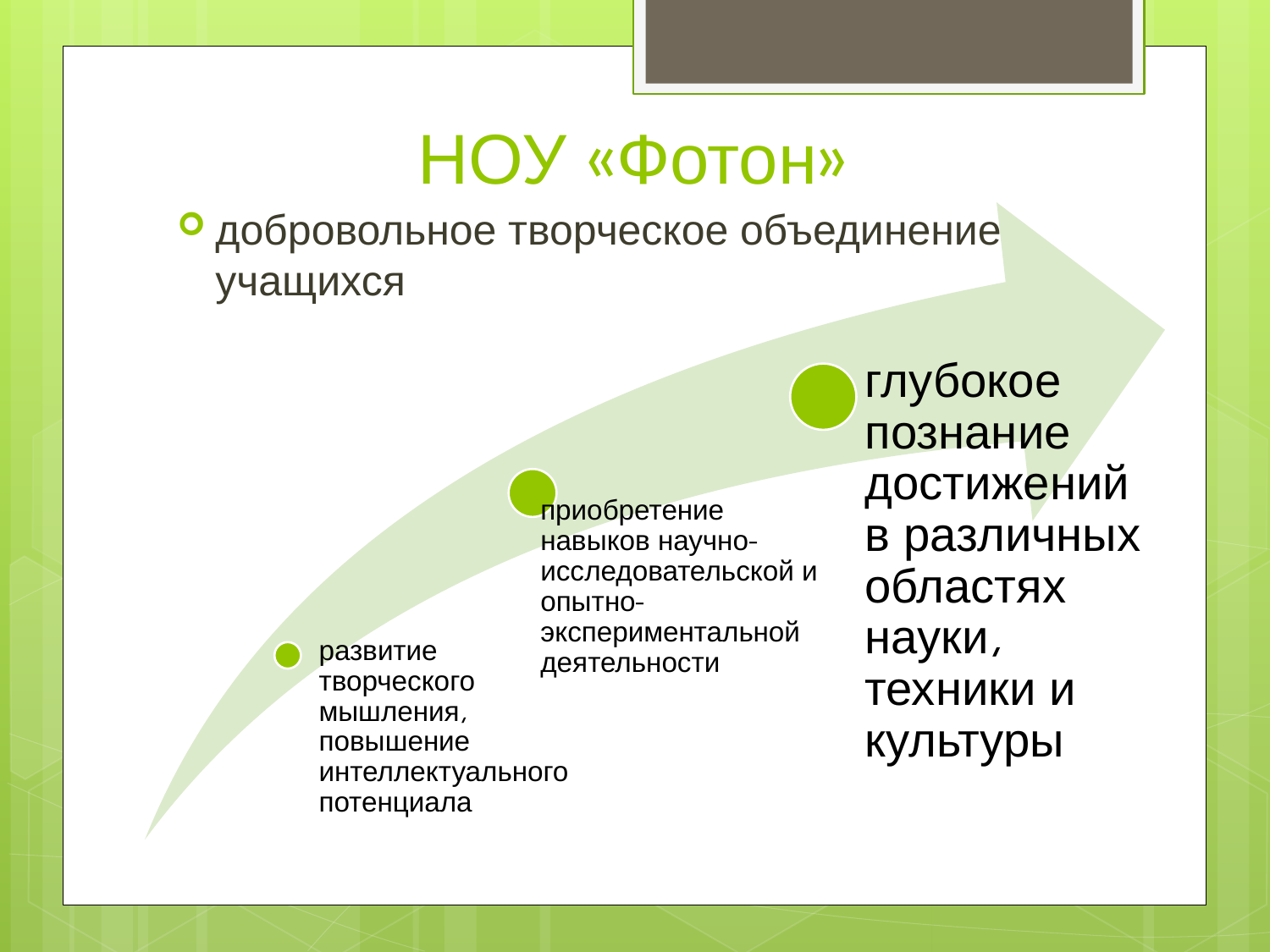

# НОУ «Фотон»
развитие творческого мышления, повышение интеллектуального потенциала
приобретение навыков научно-исследовательской и опытно-экспериментальной деятельности
глубокое познание достижений в различных областях науки, техники и культуры
добровольное творческое объединение учащихся